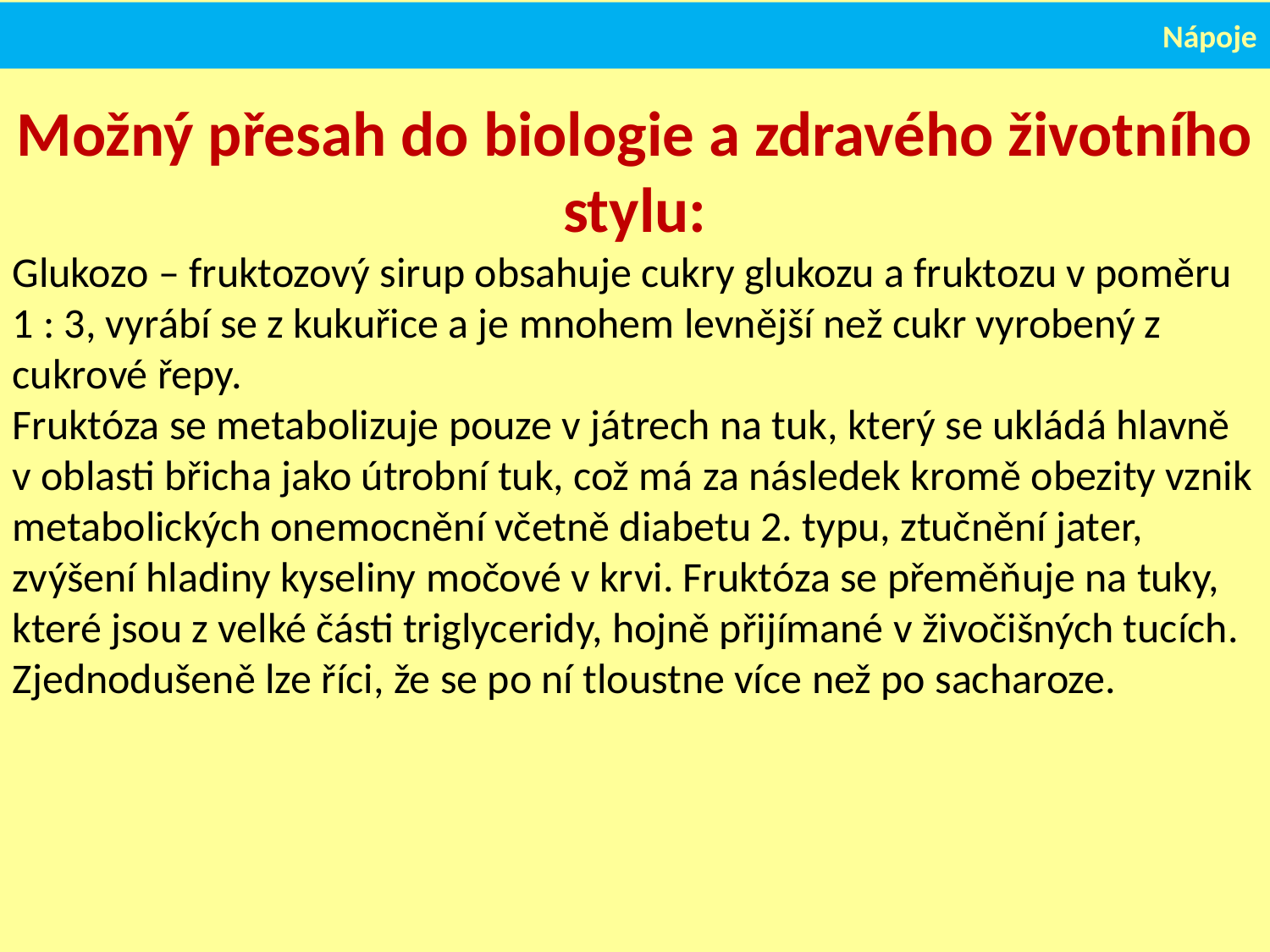

Nápoje
#
Možný přesah do biologie a zdravého životního stylu:
Glukozo – fruktozový sirup obsahuje cukry glukozu a fruktozu v poměru 1 : 3, vyrábí se z kukuřice a je mnohem levnější než cukr vyrobený z cukrové řepy.
Fruktóza se metabolizuje pouze v játrech na tuk, který se ukládá hlavně v oblasti břicha jako útrobní tuk, což má za následek kromě obezity vznik metabolických onemocnění včetně diabetu 2. typu, ztučnění jater, zvýšení hladiny kyseliny močové v krvi. Fruktóza se přeměňuje na tuky, které jsou z velké části triglyceridy, hojně přijímané v živočišných tucích. Zjednodušeně lze říci, že se po ní tloustne více než po sacharoze.